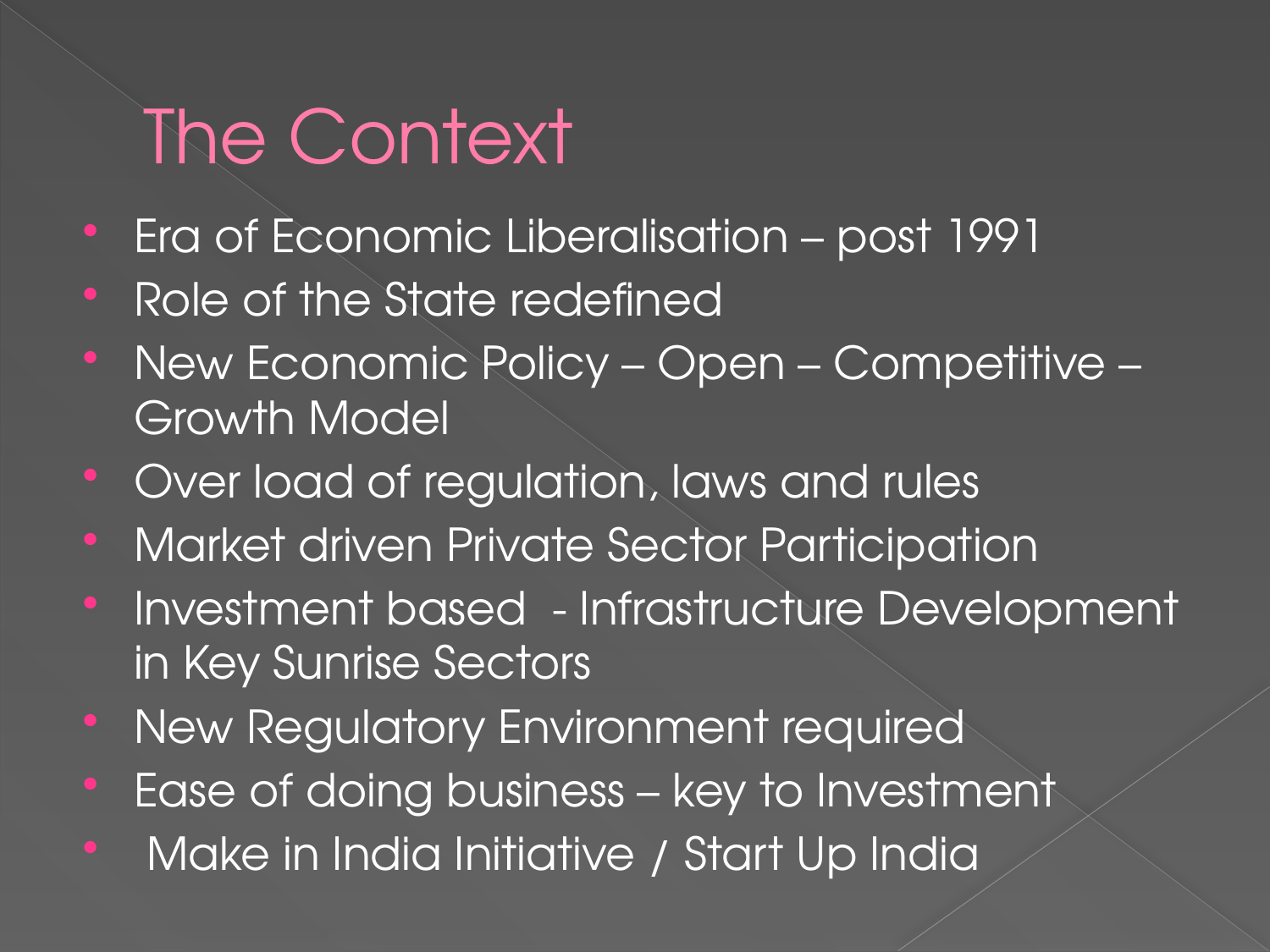

# The Context
Era of Economic Liberalisation – post 1991
Role of the State redefined
New Economic Policy – Open – Competitive – Growth Model
Over load of regulation, laws and rules
Market driven Private Sector Participation
Investment based  - Infrastructure Development in Key Sunrise Sectors
New Regulatory Environment required
Ease of doing business – key to Investment
 Make in India Initiative / Start Up India